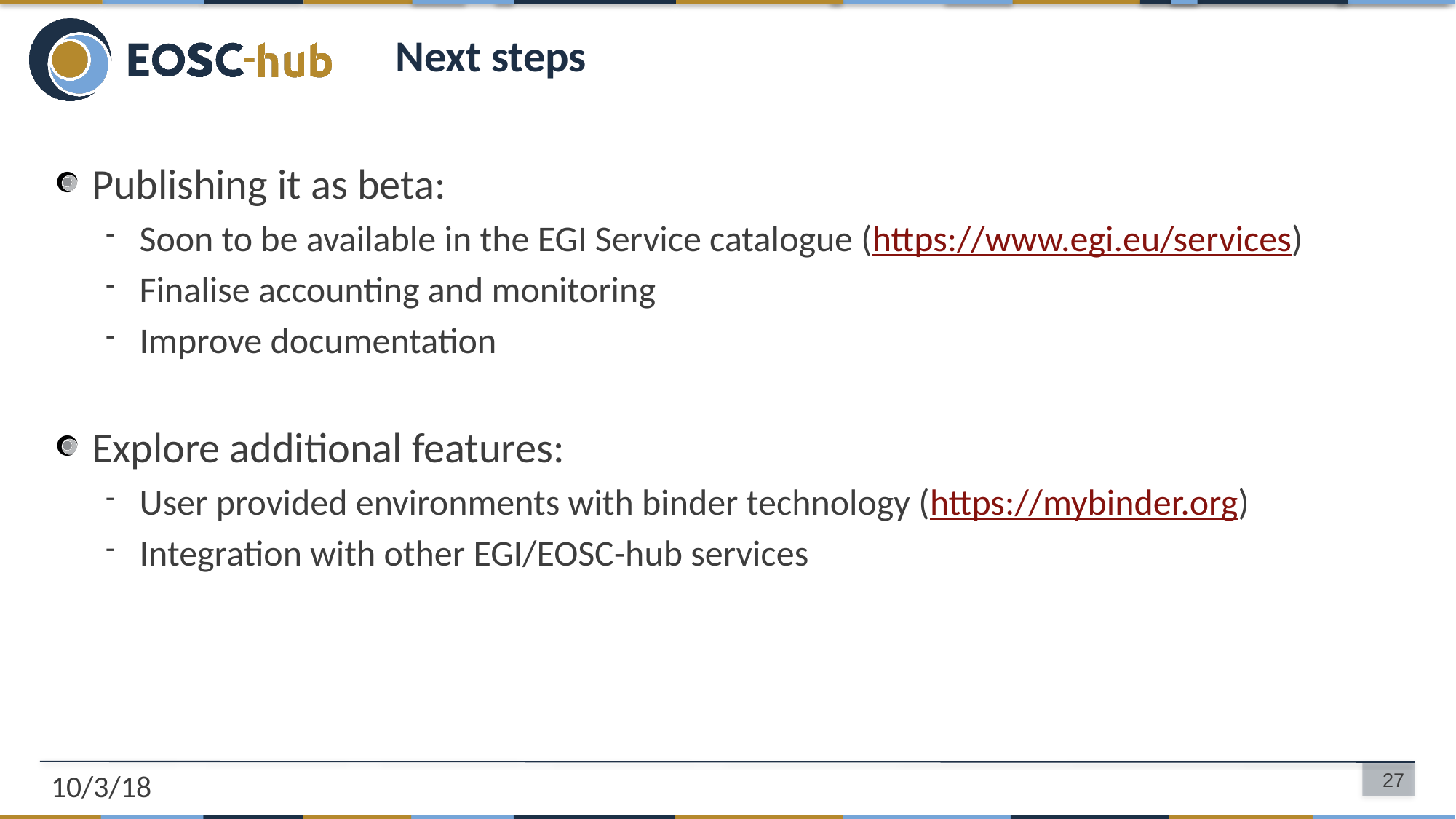

# Next steps
Publishing it as beta:
Soon to be available in the EGI Service catalogue (https://www.egi.eu/services)
Finalise accounting and monitoring
Improve documentation

Explore additional features:
User provided environments with binder technology (https://mybinder.org)
Integration with other EGI/EOSC-hub services
10/3/18
27